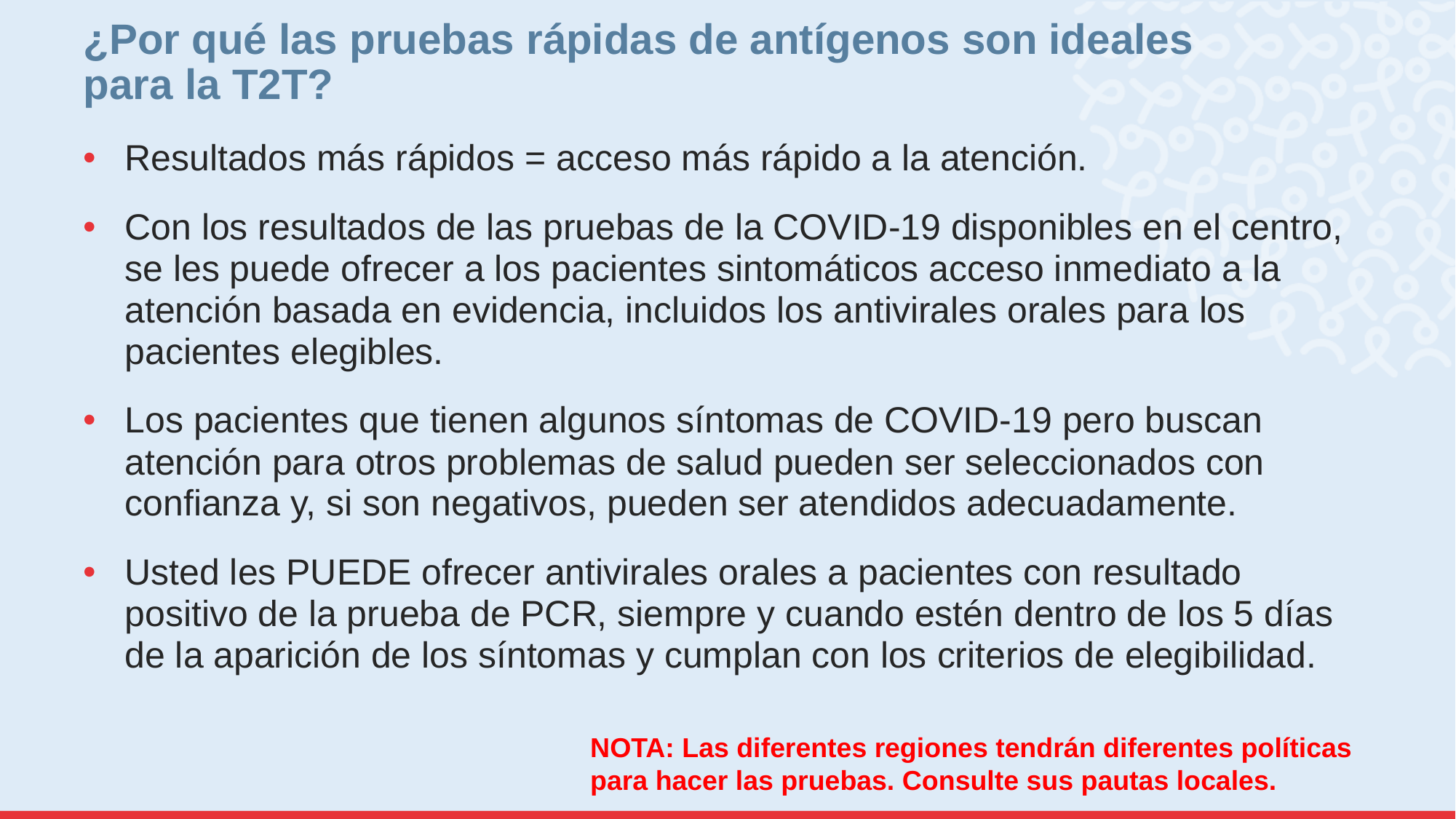

¿Por qué las pruebas rápidas de antígenos son ideales para la T2T?
Resultados más rápidos = acceso más rápido a la atención.
Con los resultados de las pruebas de la COVID-19 disponibles en el centro, se les puede ofrecer a los pacientes sintomáticos acceso inmediato a la atención basada en evidencia, incluidos los antivirales orales para los pacientes elegibles.
Los pacientes que tienen algunos síntomas de COVID-19 pero buscan atención para otros problemas de salud pueden ser seleccionados con confianza y, si son negativos, pueden ser atendidos adecuadamente.
Usted les PUEDE ofrecer antivirales orales a pacientes con resultado positivo de la prueba de PCR, siempre y cuando estén dentro de los 5 días de la aparición de los síntomas y cumplan con los criterios de elegibilidad.
NOTA: Las diferentes regiones tendrán diferentes políticas para hacer las pruebas. Consulte sus pautas locales.